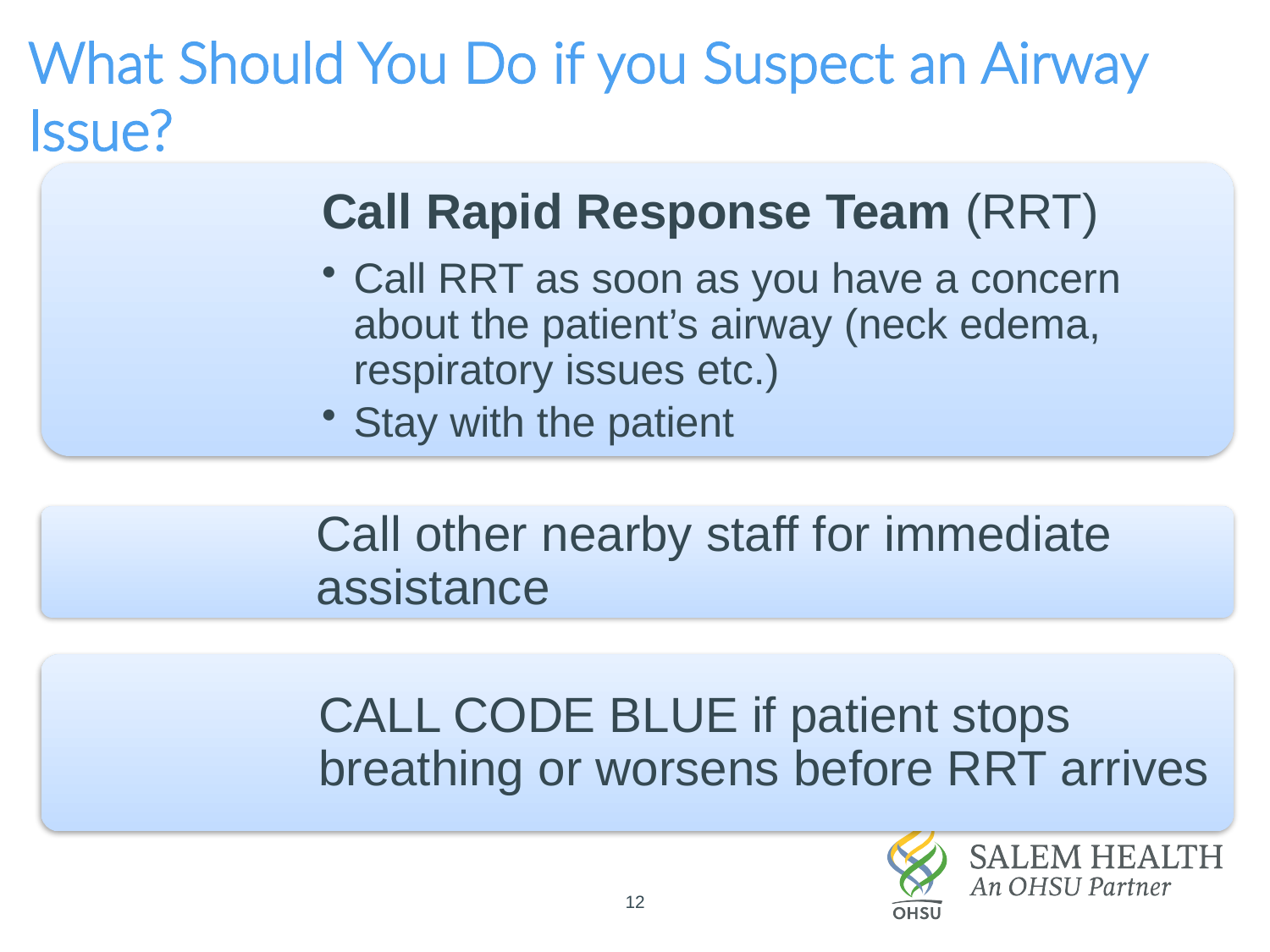

What Should You Do if you Suspect an Airway Issue?
Call Rapid Response Team (RRT)
Call RRT as soon as you have a concern about the patient’s airway (neck edema, respiratory issues etc.)
Stay with the patient
Call other nearby staff for immediate assistance
CALL CODE BLUE if patient stops breathing or worsens before RRT arrives